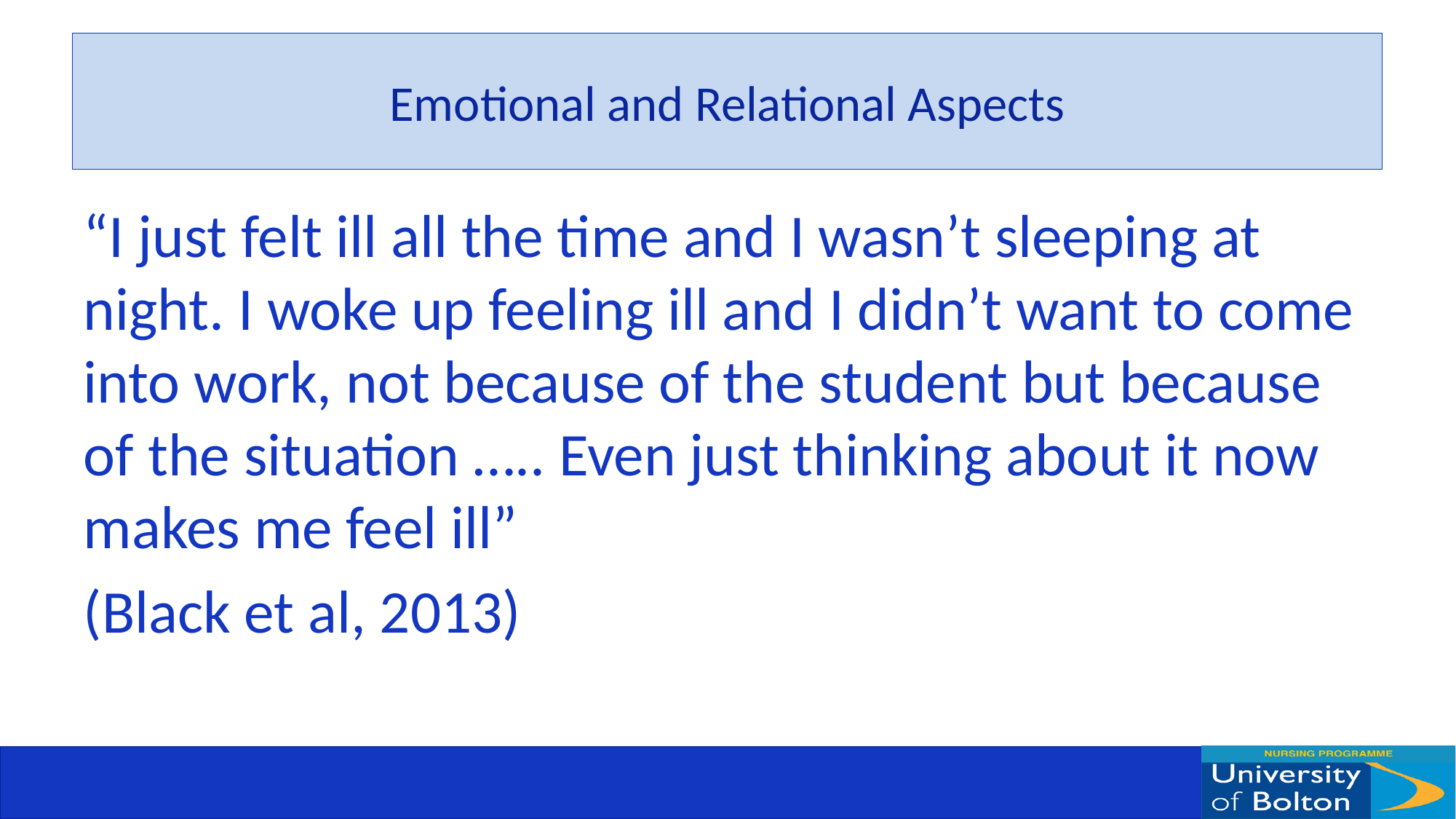

# Emotional and Relational Aspects
“I just felt ill all the time and I wasn’t sleeping at night. I woke up feeling ill and I didn’t want to come into work, not because of the student but because of the situation ….. Even just thinking about it now makes me feel ill”
(Black et al, 2013)